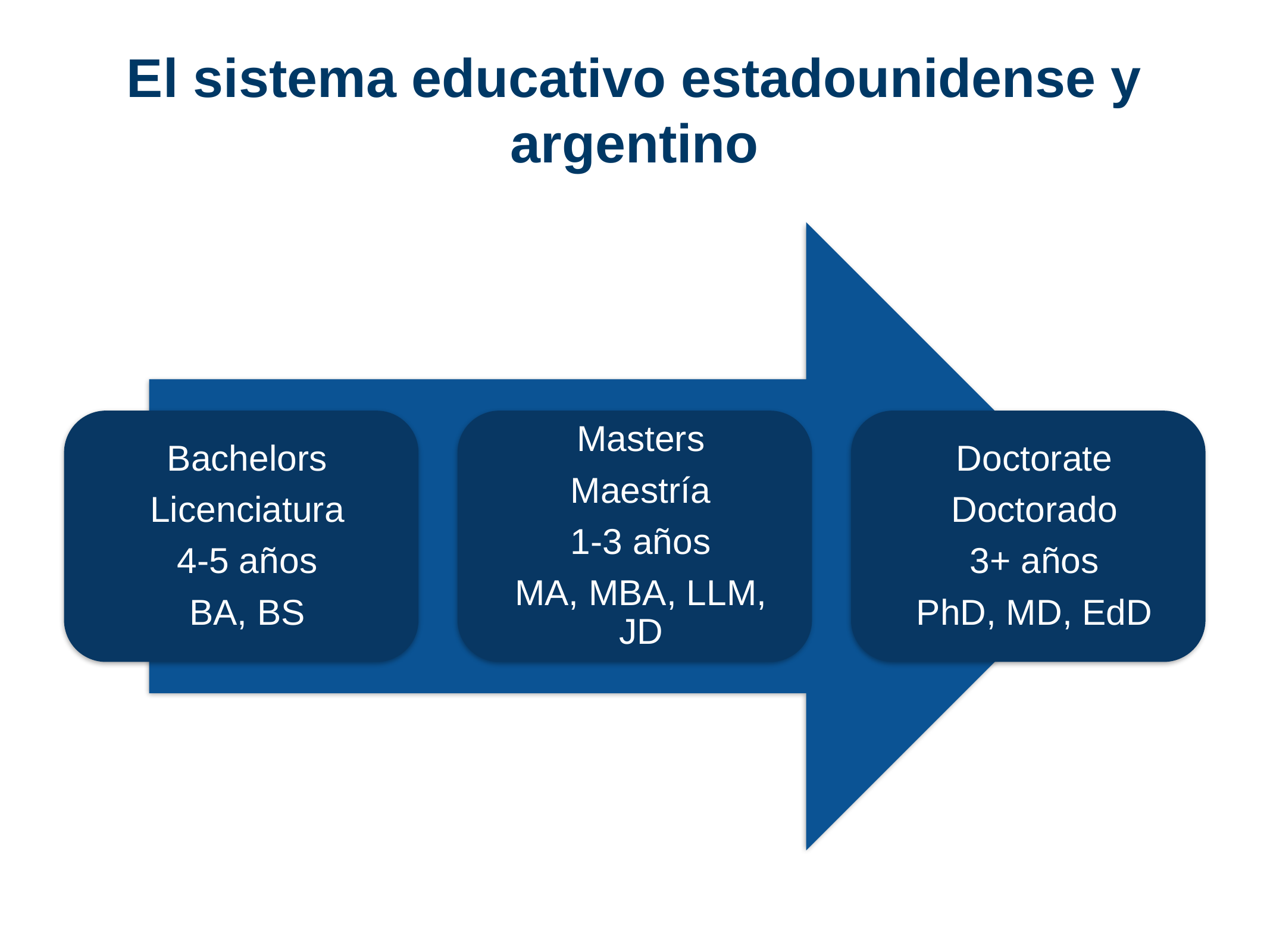

# El sistema educativo estadounidense y argentino
Bachelors
Licenciatura
4-5 años
BA, BS
Masters
Maestría
1-3 años
MA, MBA, LLM, JD
Doctorate
Doctorado
3+ años
PhD, MD, EdD